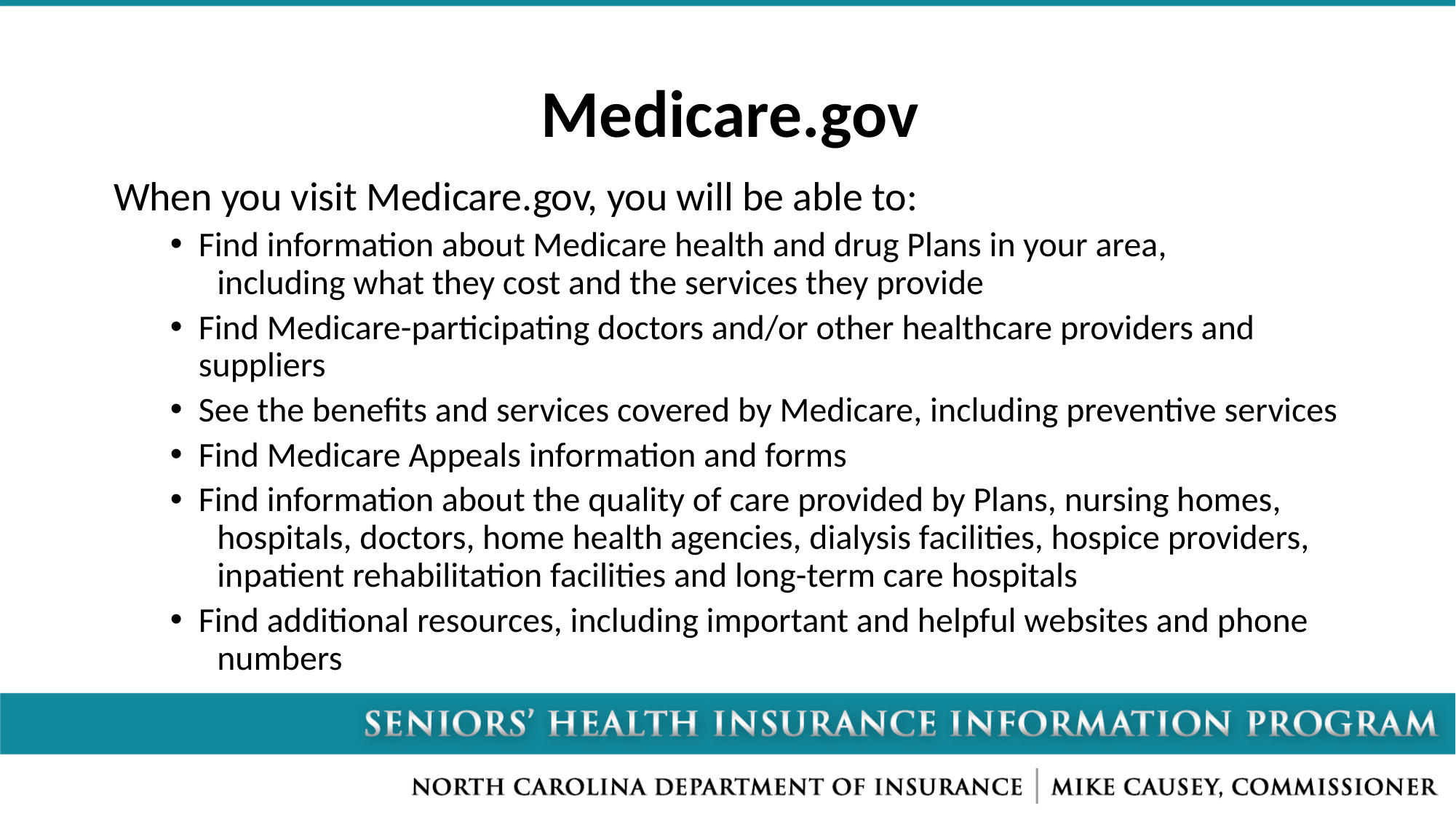

# Medicare.gov
When you visit Medicare.gov, you will be able to:
Find information about Medicare health and drug Plans in your area,
      including what they cost and the services they provide
Find Medicare-participating doctors and/or other healthcare providers and suppliers
See the benefits and services covered by Medicare, including preventive services
Find Medicare Appeals information and forms
Find information about the quality of care provided by Plans, nursing homes,
      hospitals, doctors, home health agencies, dialysis facilities, hospice providers,
      inpatient rehabilitation facilities and long-term care hospitals
Find additional resources, including important and helpful websites and phone
      numbers